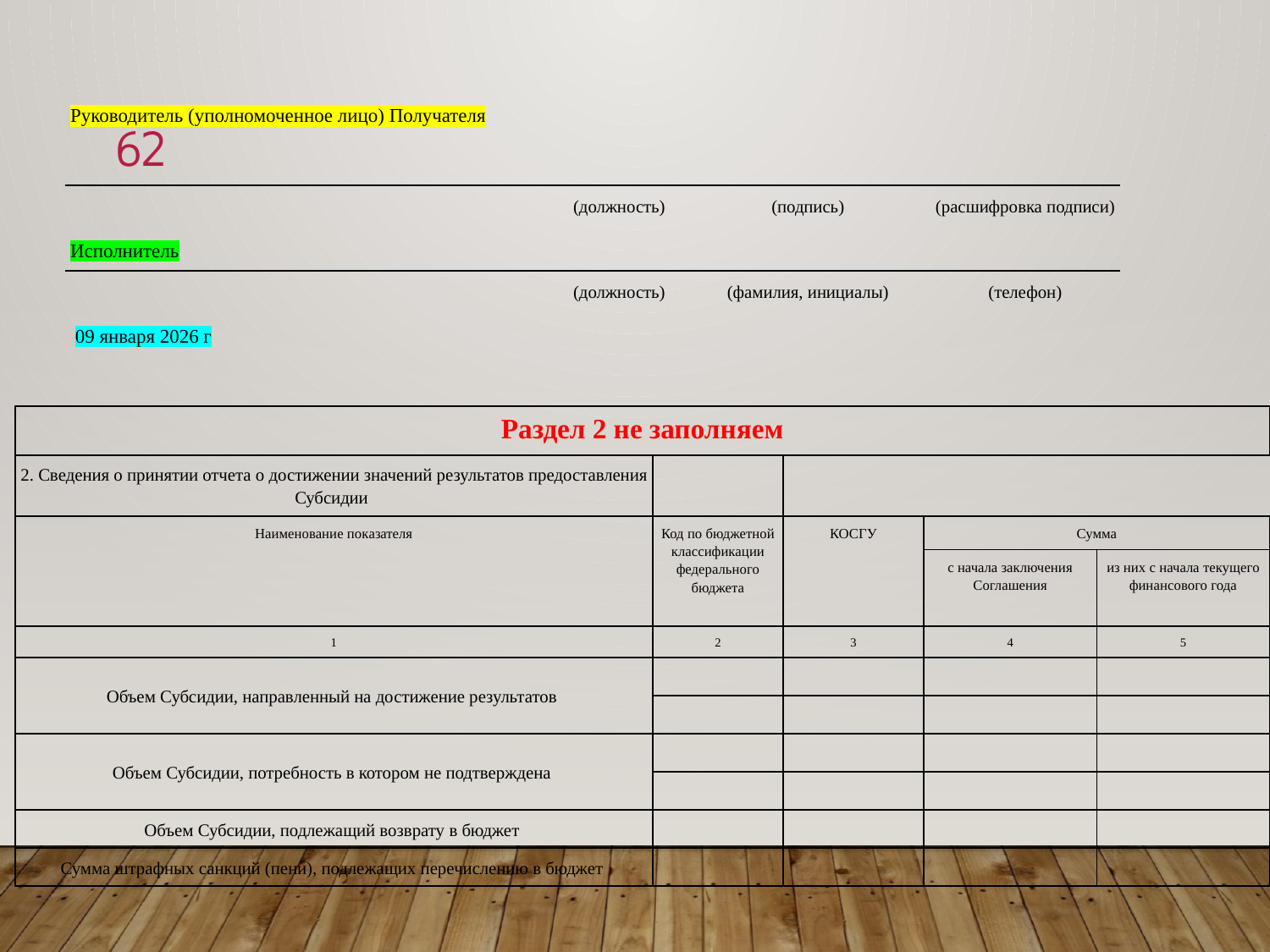

| Руководитель (уполномоченное лицо) Получателя |  |  |  |  |  |  |
| --- | --- | --- | --- | --- | --- | --- |
|  |  | (должность) |  | (подпись) |  | (расшифровка подписи) |
| Исполнитель |  |  |  |  |  |  |
|  |  | (должность) |  | (фамилия, инициалы) |  | (телефон) |
| 09 января 2026 г |  |  |  |  |  |  |
62
| Раздел 2 не заполняем |  |  |  |  |
| --- | --- | --- | --- | --- |
| 2. Сведения о принятии отчета о достижении значений результатов предоставления Субсидии |  |  |  |  |
| Наименование показателя | Код по бюджетной классификации федерального бюджета | КОСГУ | Сумма |  |
|  |  |  | с начала заключения Соглашения | из них с начала текущего финансового года |
| 1 | 2 | 3 | 4 | 5 |
| Объем Субсидии, направленный на достижение результатов |  |  |  |  |
|  |  |  |  |  |
| Объем Субсидии, потребность в котором не подтверждена |  |  |  |  |
|  |  |  |  |  |
| Объем Субсидии, подлежащий возврату в бюджет |  |  |  |  |
| Сумма штрафных санкций (пени), подлежащих перечислению в бюджет |  |  |  |  |